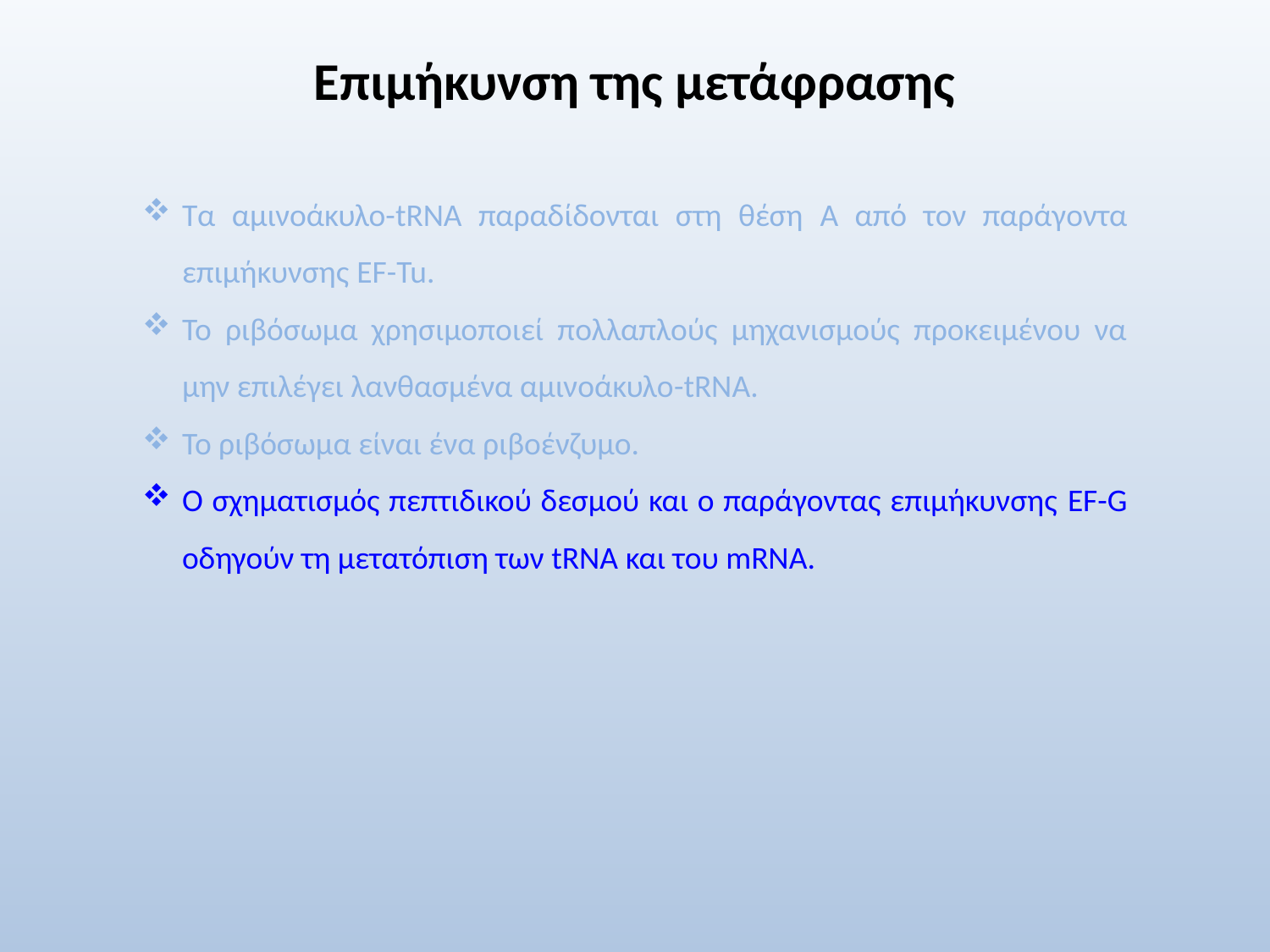

# Επιμήκυνση της μετάφρασης
Τα αμινοάκυλο-tRNA παραδίδονται στη θέση A από τον παράγοντα επιμήκυνσης EF-Tu.
Το ριβόσωμα χρησιμοποιεί πολλαπλούς μηχανισμούς προκειμένου να μην επιλέγει λανθασμένα αμινοάκυλο-tRNA.
Το ριβόσωμα είναι ένα ριβοένζυμο.
Ο σχηματισμός πεπτιδικού δεσμού και ο παράγοντας επιμήκυνσης EF-G οδηγούν τη μετατόπιση των tRNA και του mRNA.